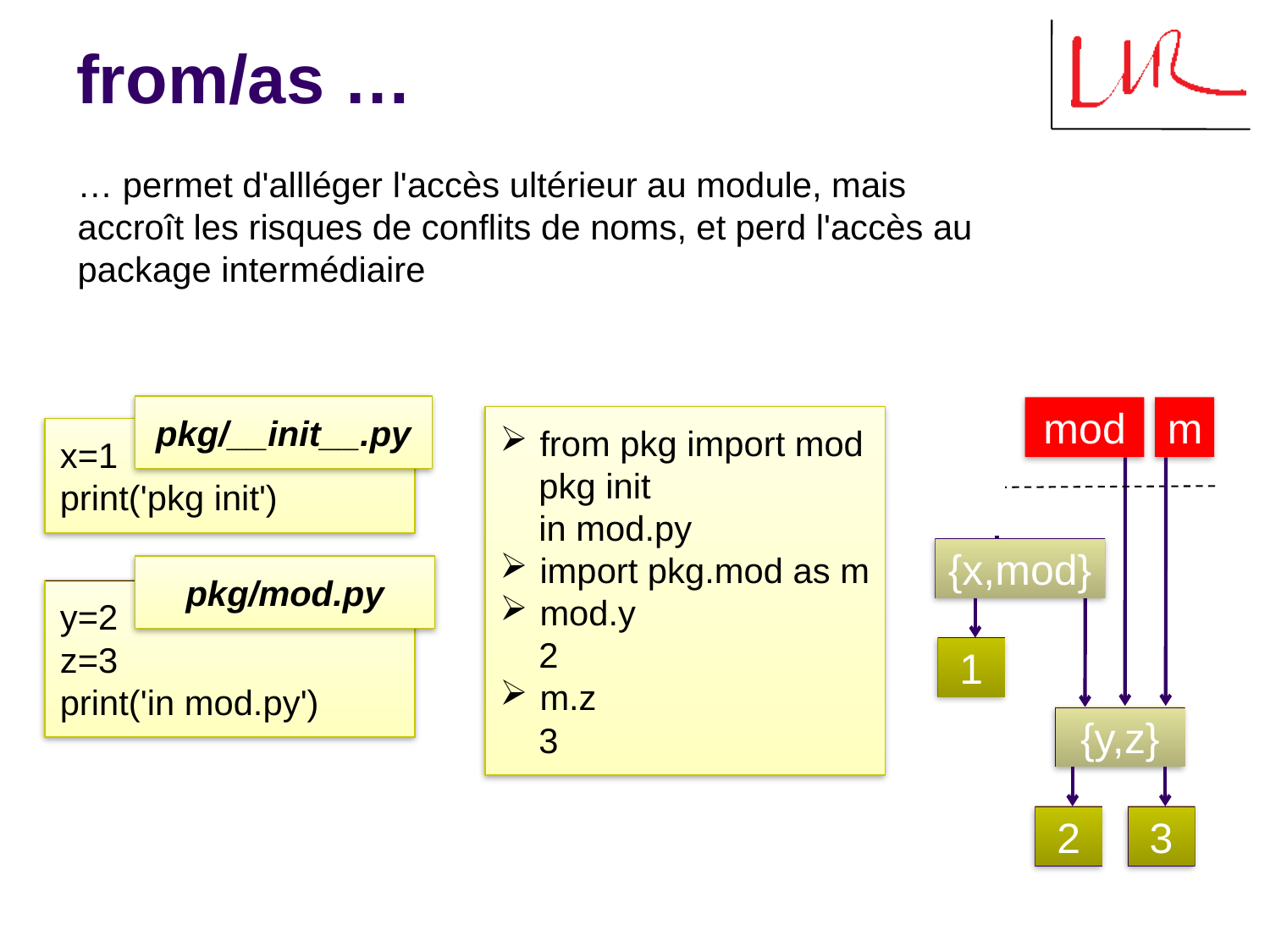

# from/as …
… permet d'allléger l'accès ultérieur au module, mais accroît les risques de conflits de noms, et perd l'accès au package intermédiaire

pkg/__init__.py
mod
m
 from pkg import mod
    pkg init
    in mod.py
 import pkg.mod as m
 mod.y
    2
 m.z
    3
x=1
print('pkg init')
{x,mod}
pkg/mod.py
y=2
z=3
print('in mod.py')
1
{y,z}
2
3